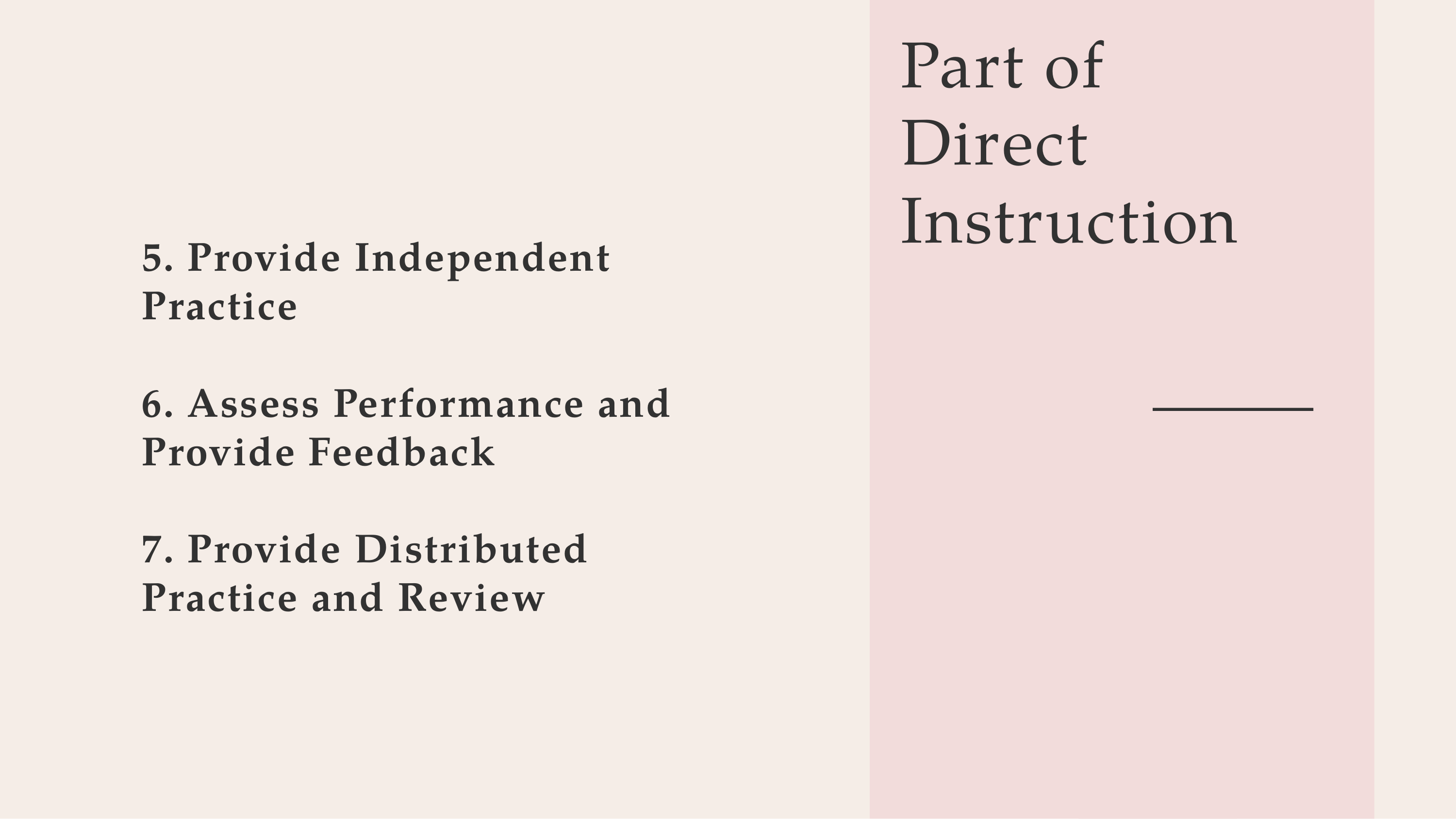

Part of Direct Instruction
5. Provide Independent Practice

6. Assess Performance and Provide Feedback

7. Provide Distributed Practice and Review